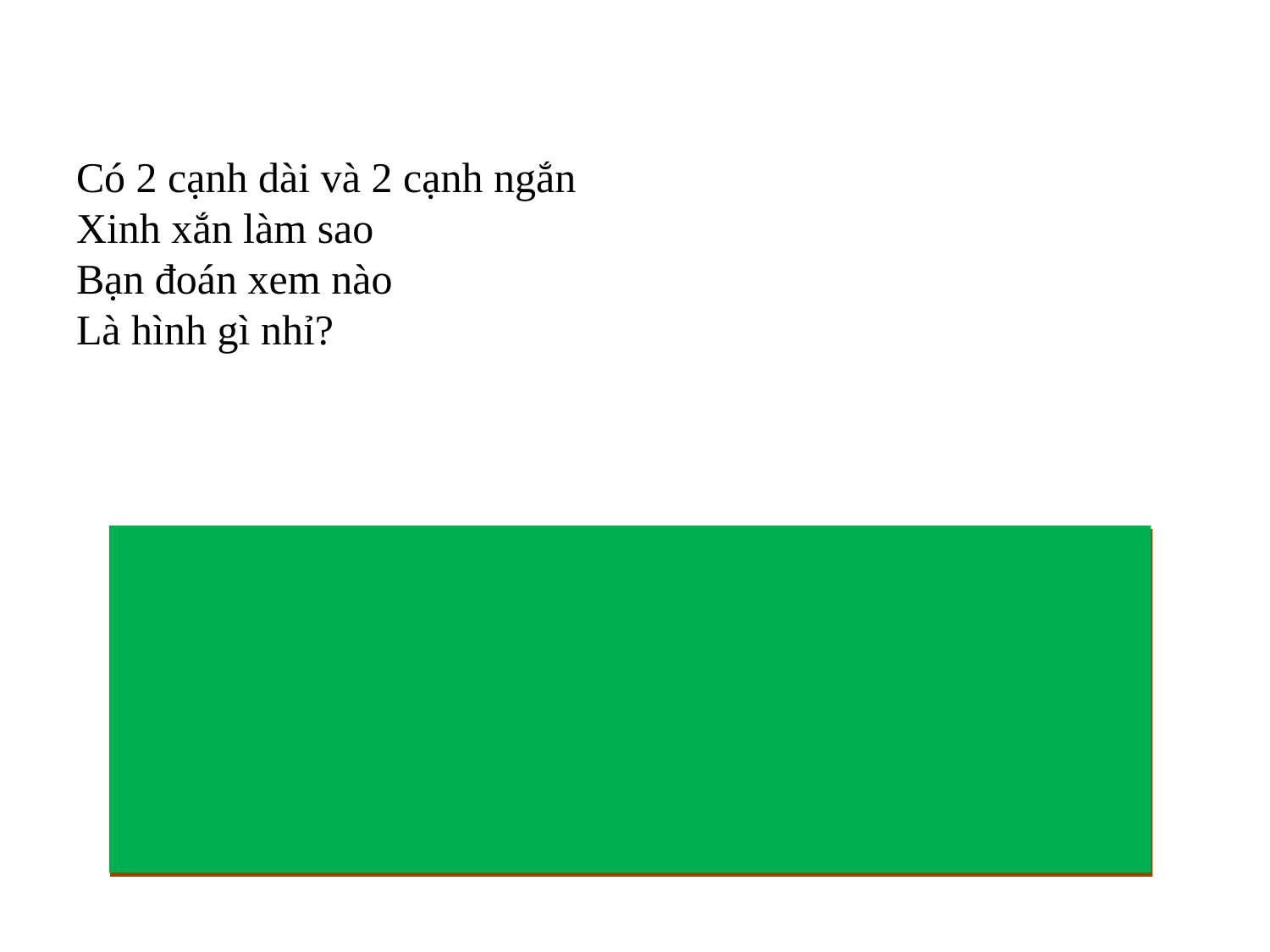

# Có 2 cạnh dài và 2 cạnh ngắn Xinh xắn làm sao Bạn đoán xem nào Là hình gì nhỉ?